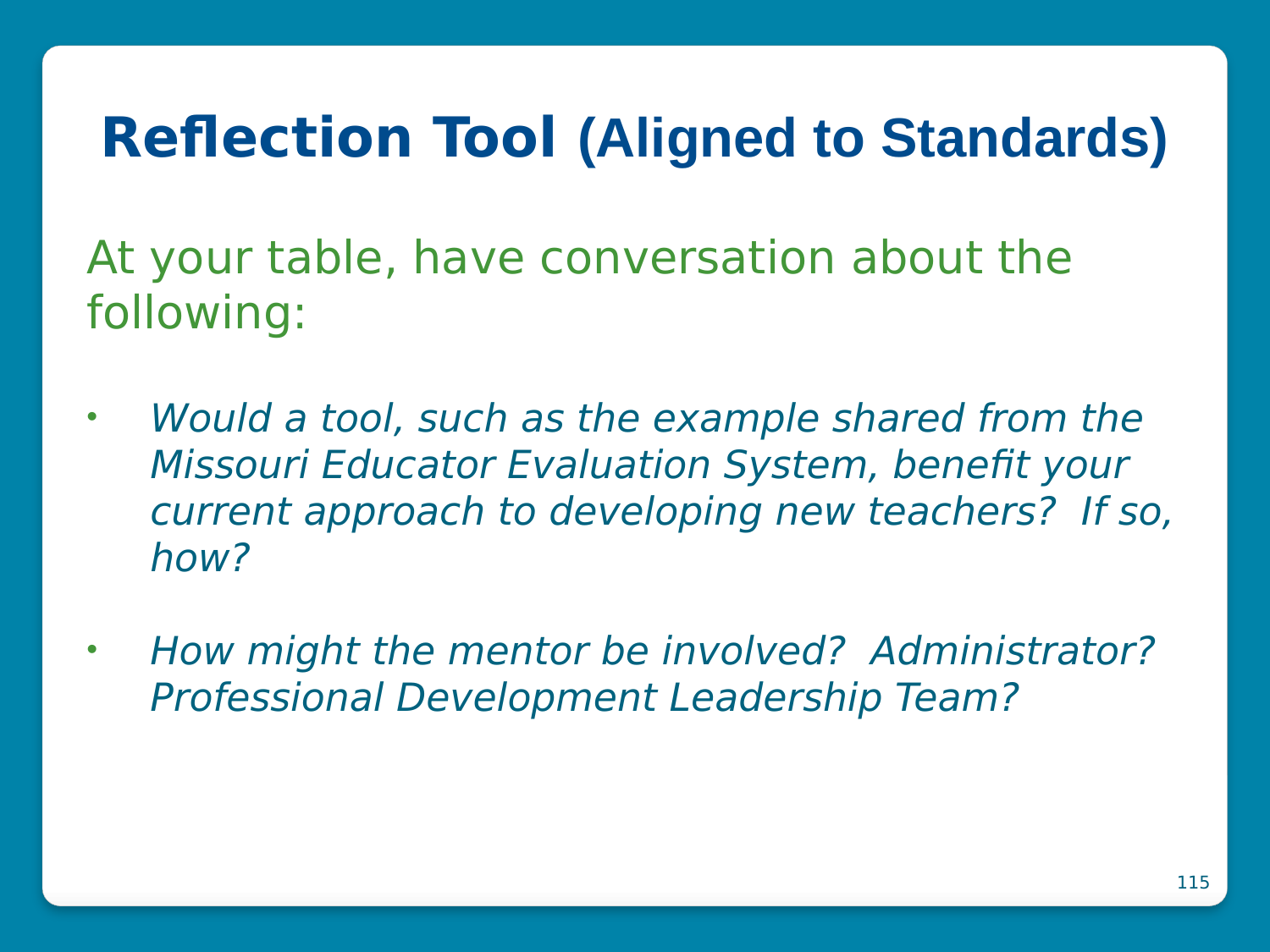

# Reflection Tool (Aligned to Standards)
At your table, have conversation about the following:

Would a tool, such as the example shared from the Missouri Educator Evaluation System, benefit your current approach to developing new teachers?  If so, how?

How might the mentor be involved?  Administrator?  Professional Development Leadership Team?

115